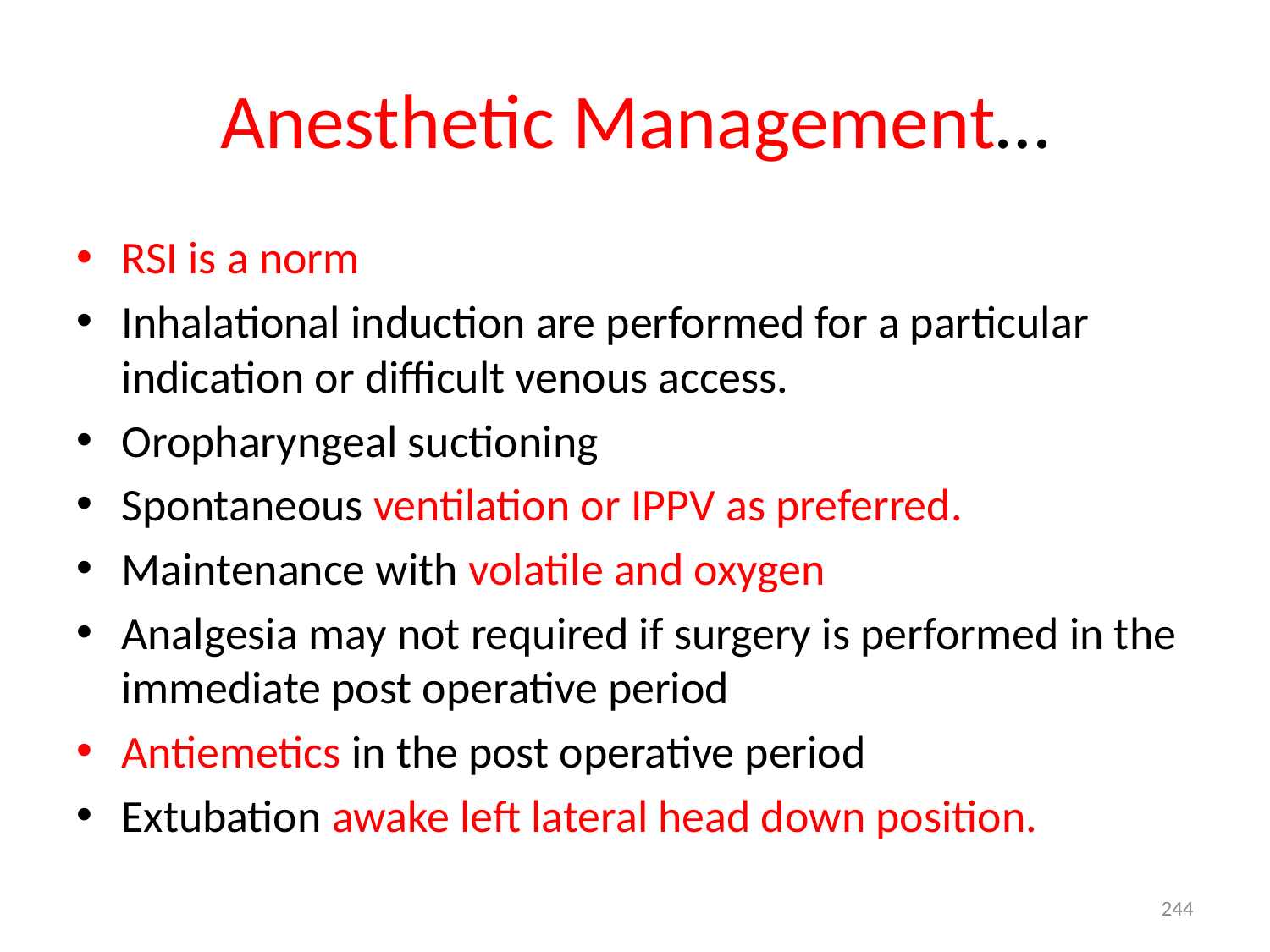

# Anesthetic Management…
RSI is a norm
Inhalational induction are performed for a particular indication or difficult venous access.
Oropharyngeal suctioning
Spontaneous ventilation or IPPV as preferred.
Maintenance with volatile and oxygen
Analgesia may not required if surgery is performed in the immediate post operative period
Antiemetics in the post operative period
Extubation awake left lateral head down position.
244